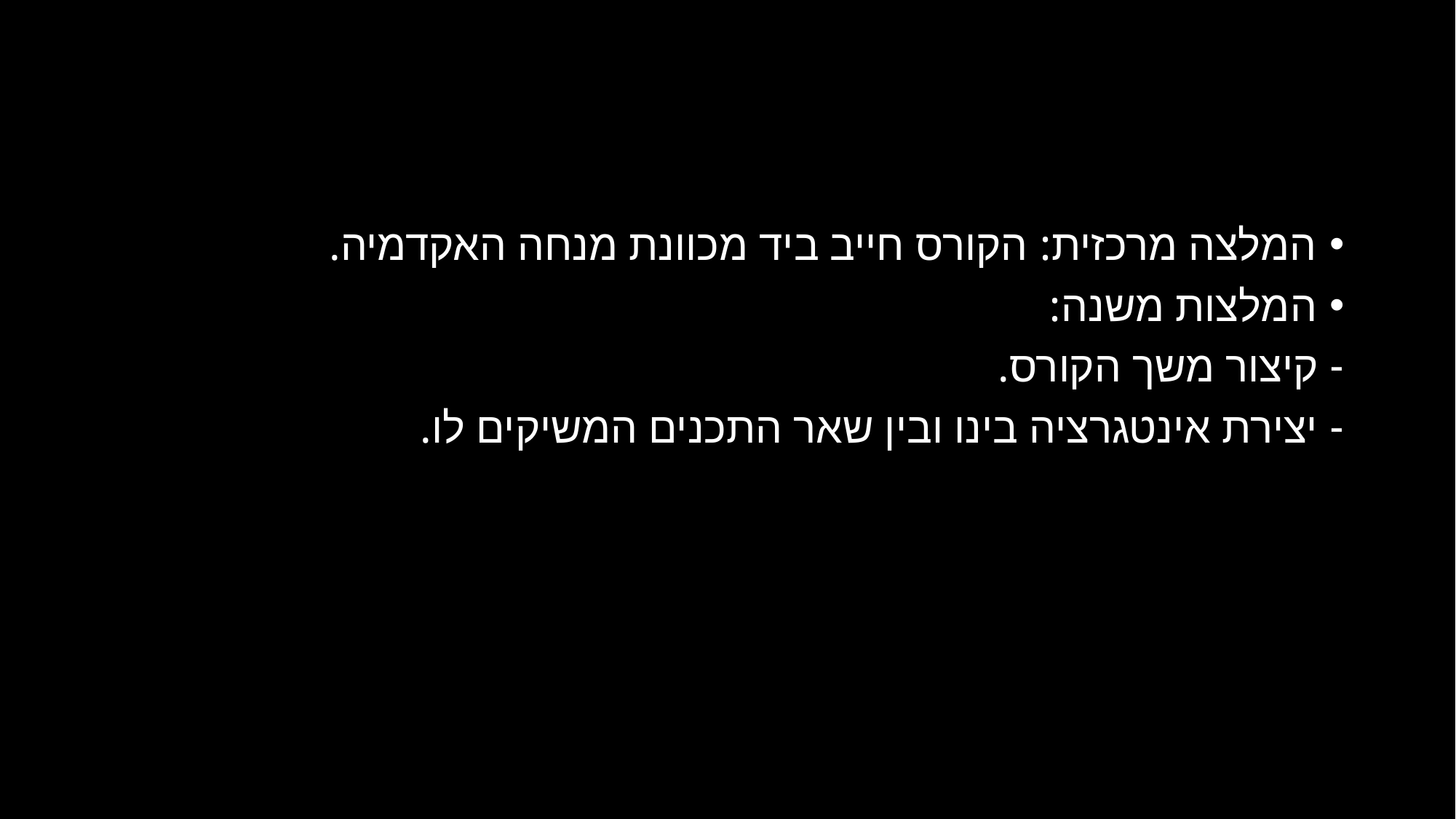

#
המלצה מרכזית: הקורס חייב ביד מכוונת מנחה האקדמיה.
המלצות משנה:
- קיצור משך הקורס.
- יצירת אינטגרציה בינו ובין שאר התכנים המשיקים לו.